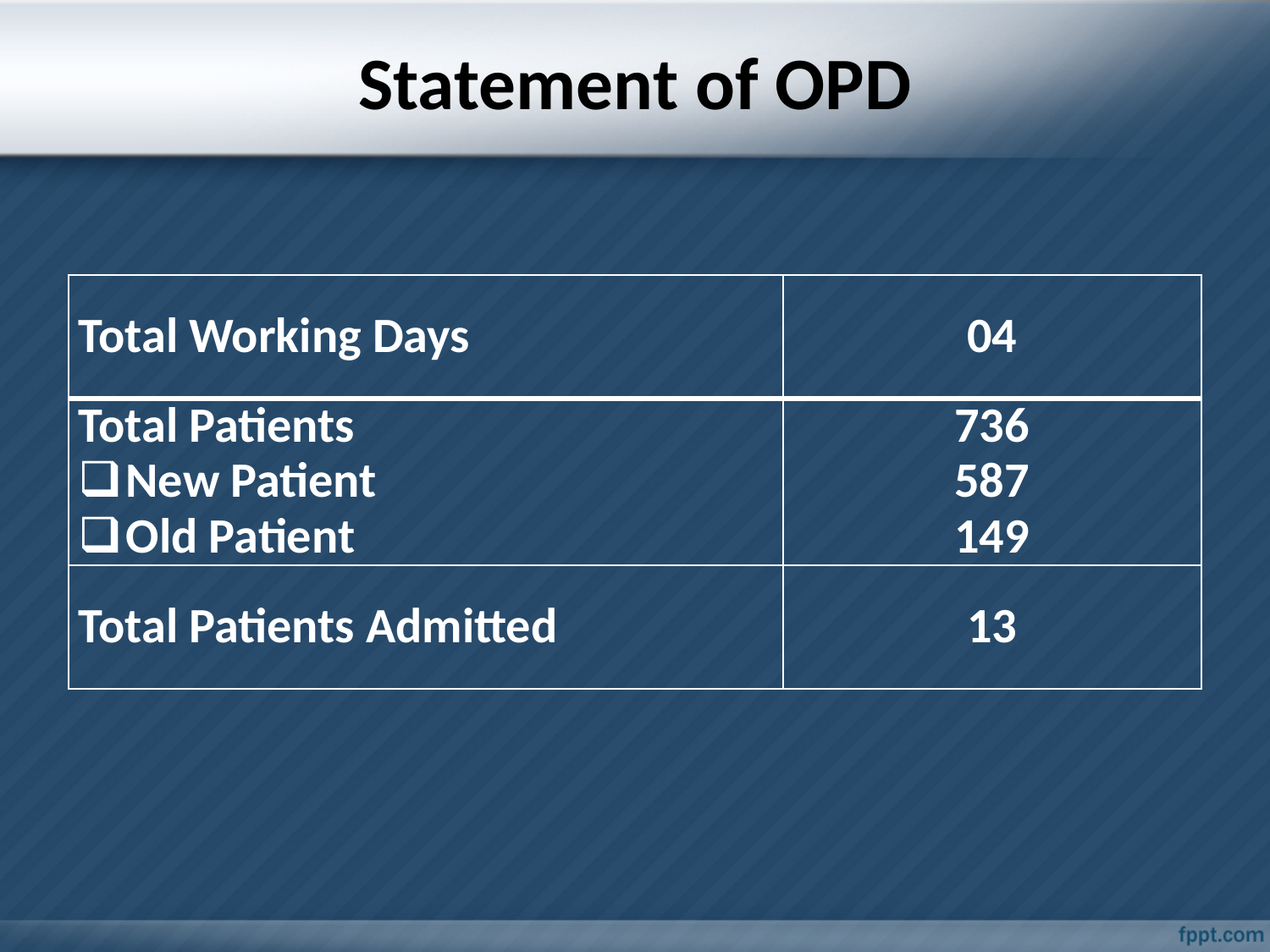

# Statement of OPD
| Total Working Days | 04 |
| --- | --- |
| Total Patients New Patient Old Patient | 736 587 149 |
| Total Patients Admitted | 13 |